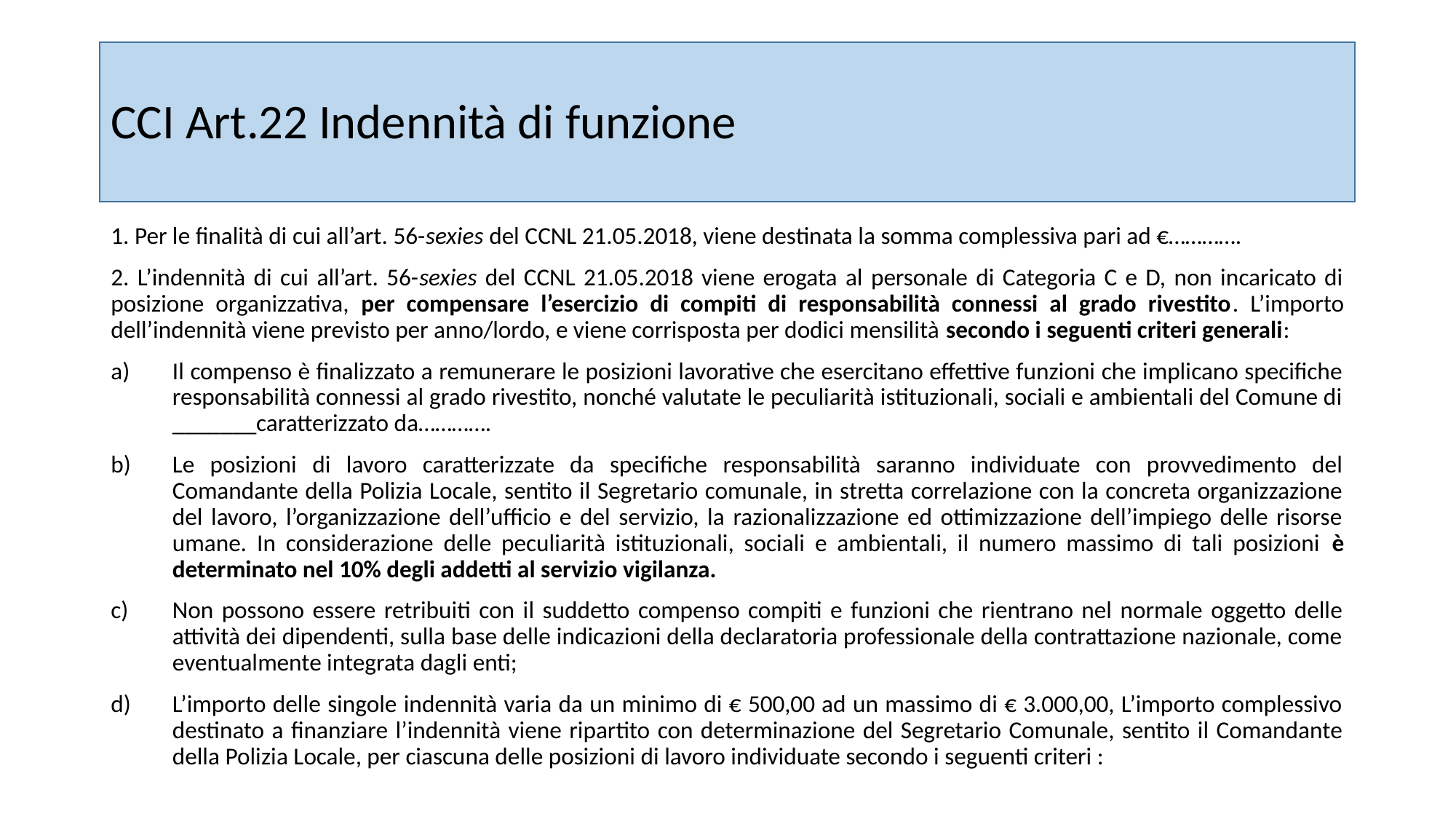

# CCI Art.22 Indennità di funzione
1. Per le finalità di cui all’art. 56-sexies del CCNL 21.05.2018, viene destinata la somma complessiva pari ad €………….
2. L’indennità di cui all’art. 56-sexies del CCNL 21.05.2018 viene erogata al personale di Categoria C e D, non incaricato di posizione organizzativa, per compensare l’esercizio di compiti di responsabilità connessi al grado rivestito. L’importo dell’indennità viene previsto per anno/lordo, e viene corrisposta per dodici mensilità secondo i seguenti criteri generali:
Il compenso è finalizzato a remunerare le posizioni lavorative che esercitano effettive funzioni che implicano specifiche responsabilità connessi al grado rivestito, nonché valutate le peculiarità istituzionali, sociali e ambientali del Comune di _______caratterizzato da………….
Le posizioni di lavoro caratterizzate da specifiche responsabilità saranno individuate con provvedimento del Comandante della Polizia Locale, sentito il Segretario comunale, in stretta correlazione con la concreta organizzazione del lavoro, l’organizzazione dell’ufficio e del servizio, la razionalizzazione ed ottimizzazione dell’impiego delle risorse umane. In considerazione delle peculiarità istituzionali, sociali e ambientali, il numero massimo di tali posizioni è determinato nel 10% degli addetti al servizio vigilanza.
Non possono essere retribuiti con il suddetto compenso compiti e funzioni che rientrano nel normale oggetto delle attività dei dipendenti, sulla base delle indicazioni della declaratoria professionale della contrattazione nazionale, come eventualmente integrata dagli enti;
L’importo delle singole indennità varia da un minimo di € 500,00 ad un massimo di € 3.000,00, L’importo complessivo destinato a finanziare l’indennità viene ripartito con determinazione del Segretario Comunale, sentito il Comandante della Polizia Locale, per ciascuna delle posizioni di lavoro individuate secondo i seguenti criteri :